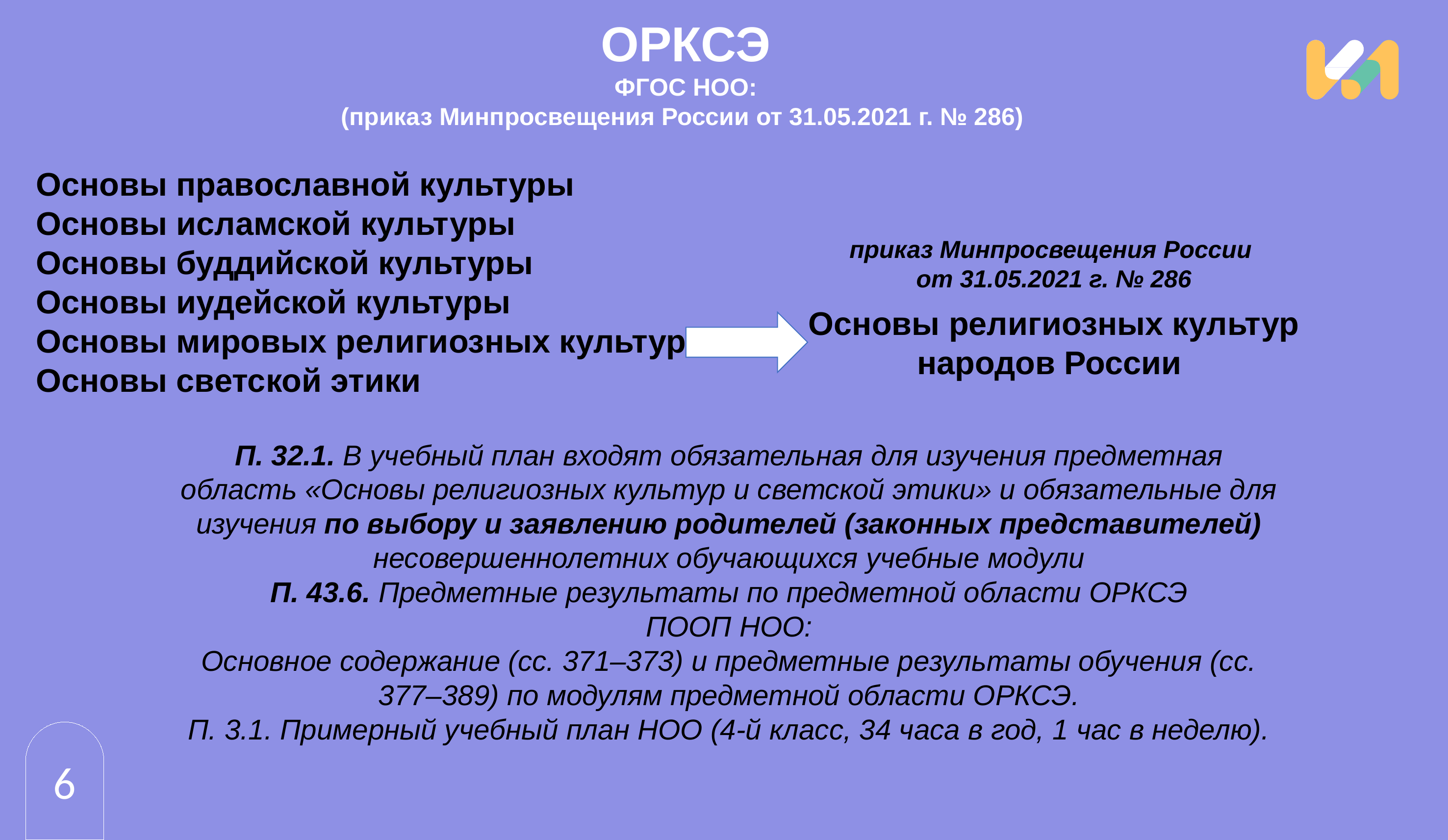

ОРКСЭ
ФГОС НОО:
(приказ Минпросвещения России от 31.05.2021 г. № 286)

Основы православной культуры
Основы исламской культуры
Основы буддийской культуры
Основы иудейской культуры
Основы мировых религиозных культур Основы светской этики

приказ Минпросвещения России
от 31.05.2021 г. № 286
Основы религиозных культур народов России

П. 32.1. В учебный план входят обязательная для изучения предметная область «Основы религиозных культур и светской этики» и обязательные для изучения по выбору и заявлению родителей (законных представителей) несовершеннолетних обучающихся учебные модули
П. 43.6. Предметные результаты по предметной области ОРКСЭ
ПООП НОО:
Основное содержание (сс. 371–373) и предметные результаты обучения (сс. 377–389) по модулям предметной области ОРКСЭ.
П. 3.1. Примерный учебный план НОО (4-й класс, 34 часа в год, 1 час в неделю).
6